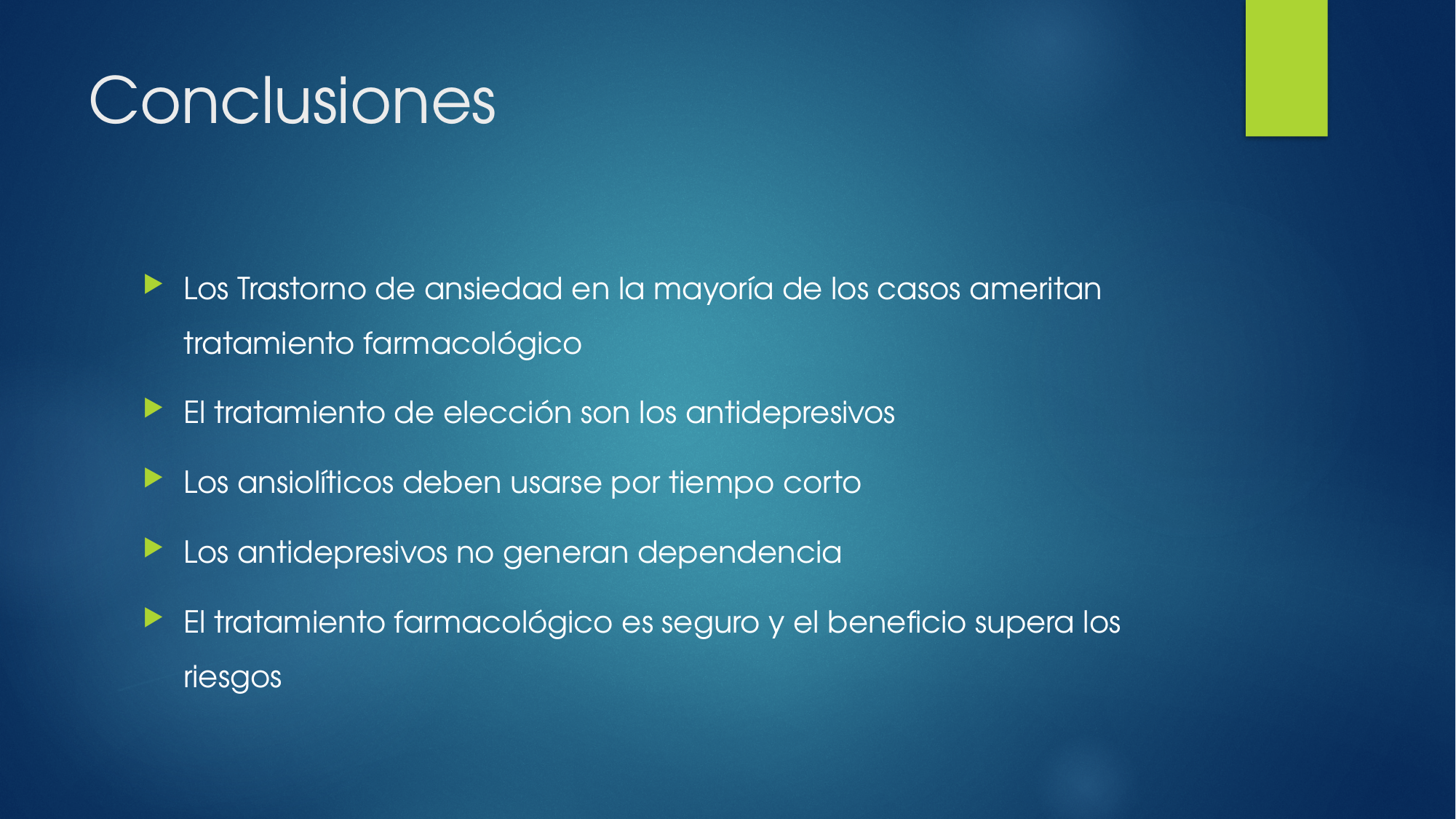

# Conclusiones
Los Trastorno de ansiedad en la mayoría de los casos ameritan tratamiento farmacológico
El tratamiento de elección son los antidepresivos
Los ansiolíticos deben usarse por tiempo corto
Los antidepresivos no generan dependencia
El tratamiento farmacológico es seguro y el beneficio supera los riesgos